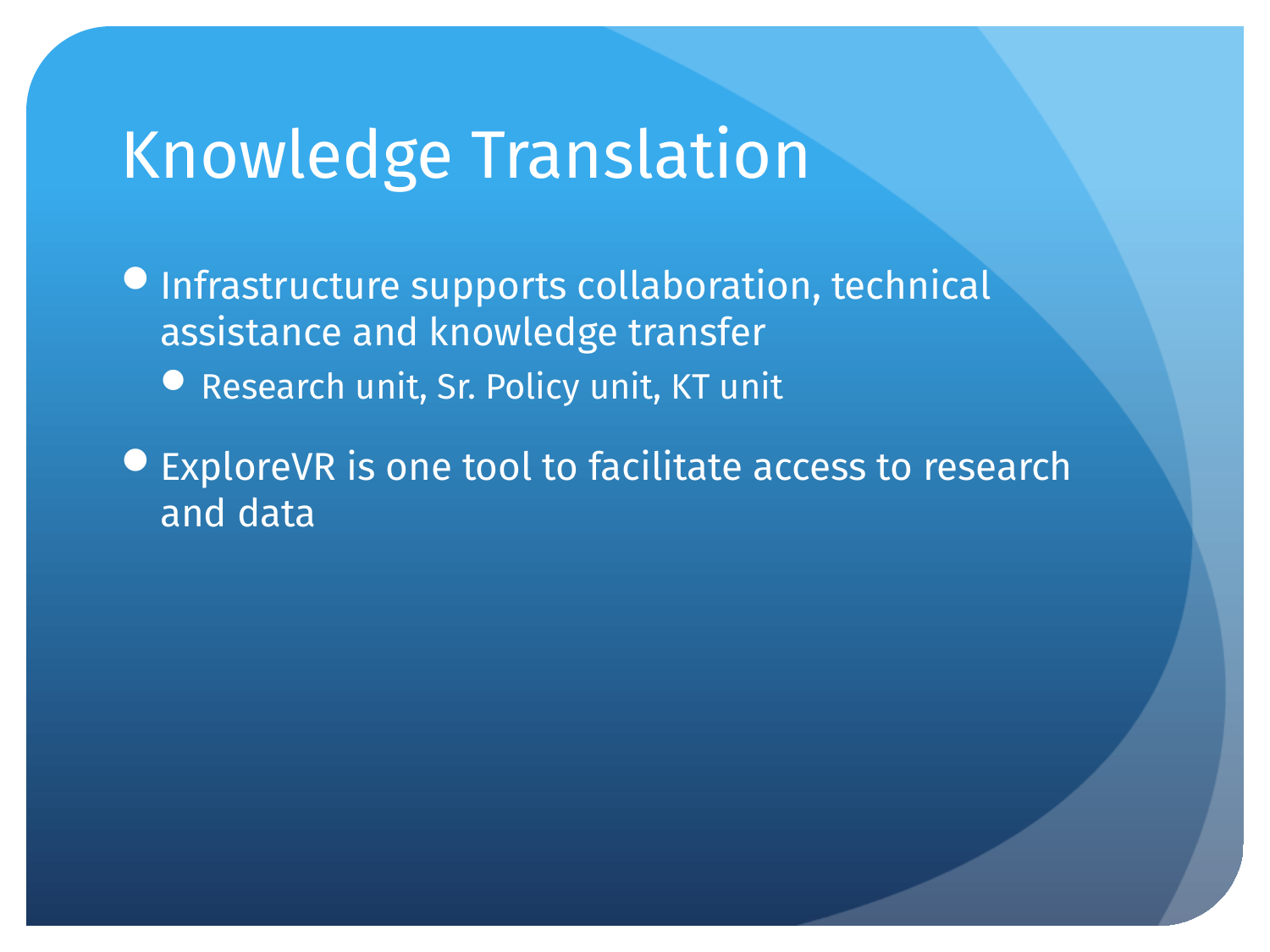

# Knowledge Translation
Infrastructure supports collaboration, technical assistance and knowledge transfer
Research unit, Sr. Policy unit, KT unit
ExploreVR is one tool to facilitate access to research and data